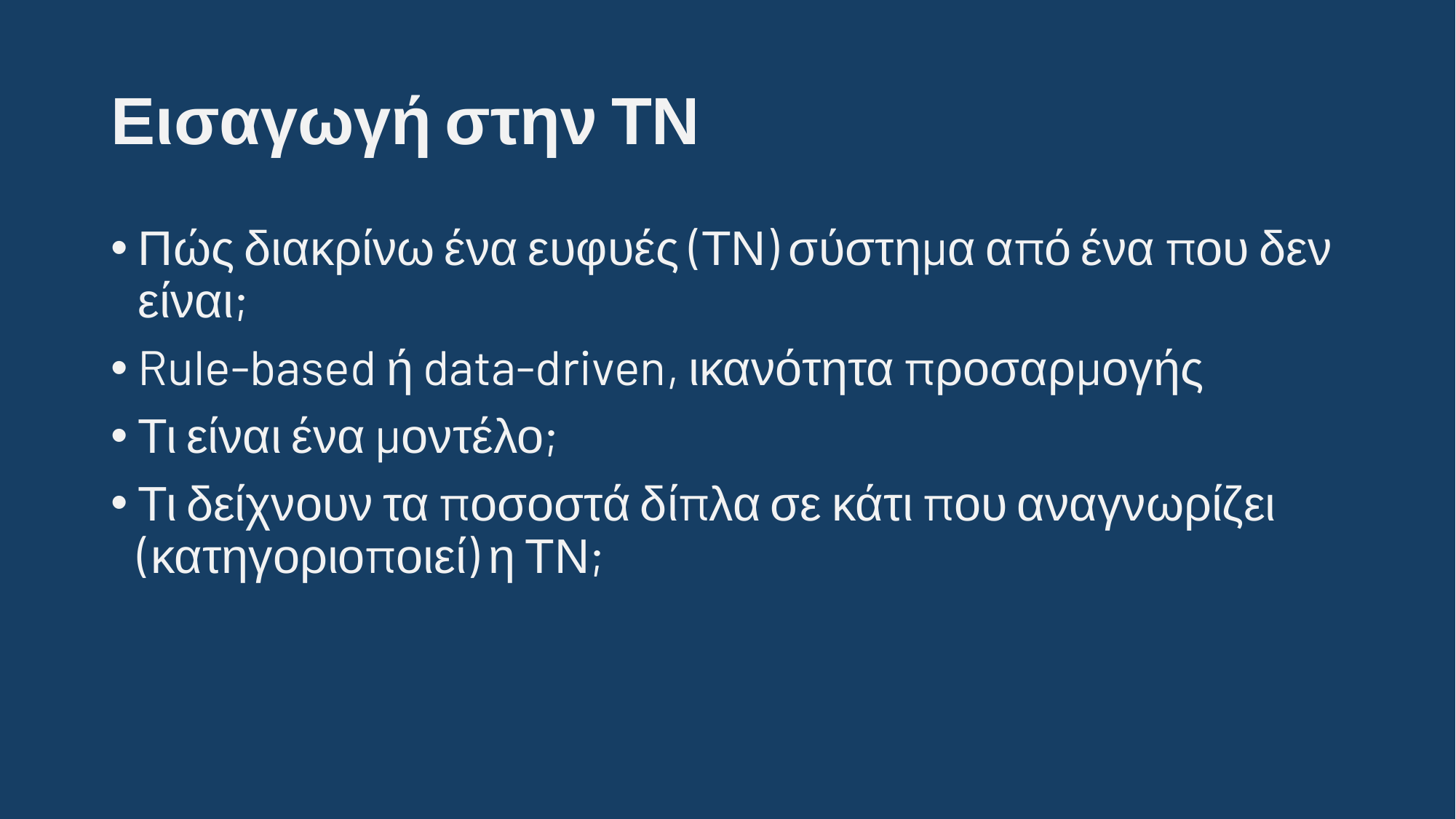

# Εισαγωγή στην ΤΝ
Πώς διακρίνω ένα ευφυές (ΤΝ) σύστημα από ένα που δεν είναι;
Rule-based ή data-driven, ικανότητα προσαρμογής
Τι είναι ένα μοντέλο;
Τι δείχνουν τα ποσοστά δίπλα σε κάτι που αναγνωρίζει (κατηγοριοποιεί) η ΤΝ;